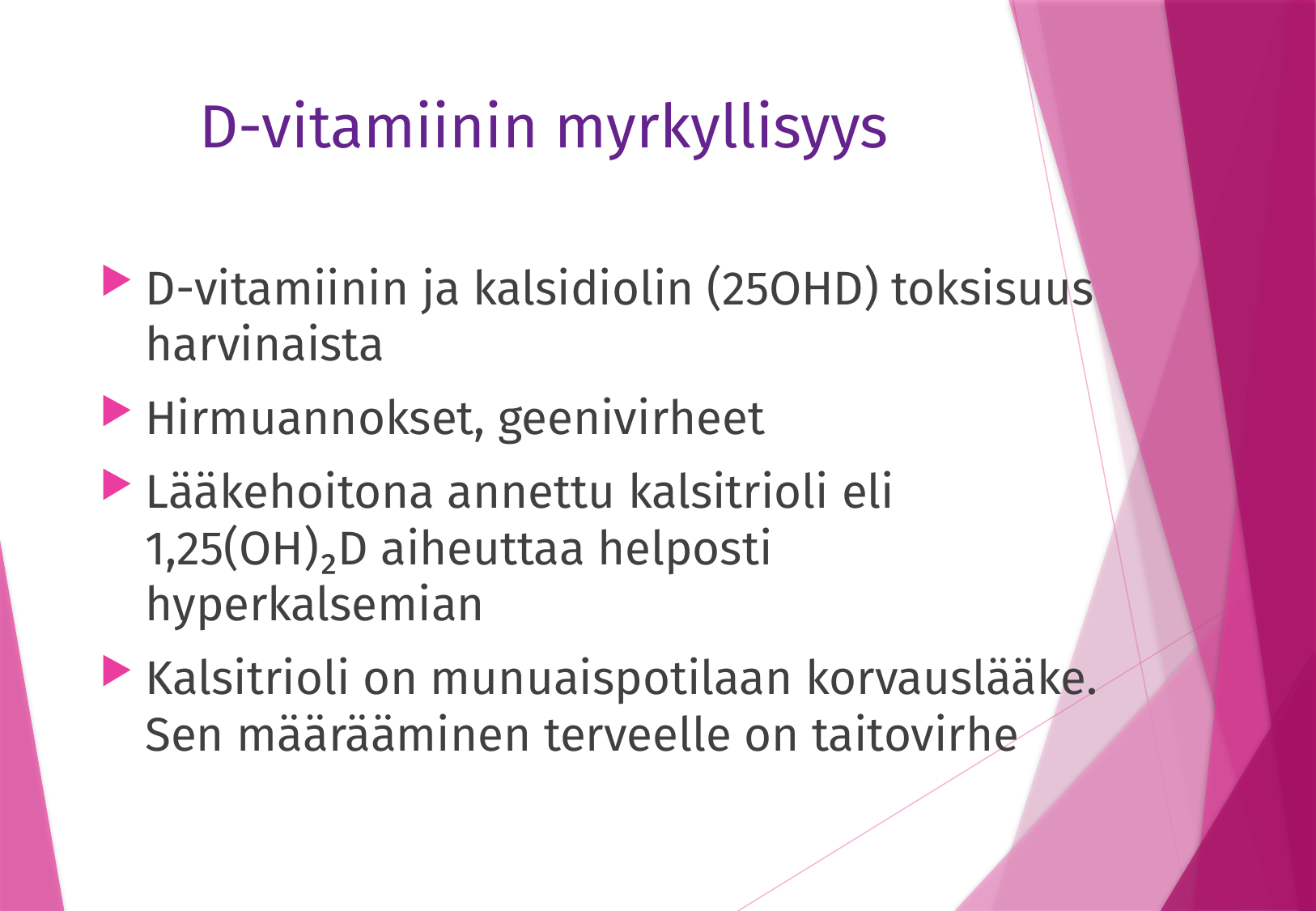

# D-vitamiinin myrkyllisyys

D-vitamiinin ja kalsidiolin (25OHD) toksisuus harvinaista
Hirmuannokset, geenivirheet
Lääkehoitona annettu kalsitrioli eli 1,25(OH)₂D aiheuttaa helposti hyperkalsemian
Kalsitrioli on munuaispotilaan korvauslääke. Sen määrääminen terveelle on taitovirhe